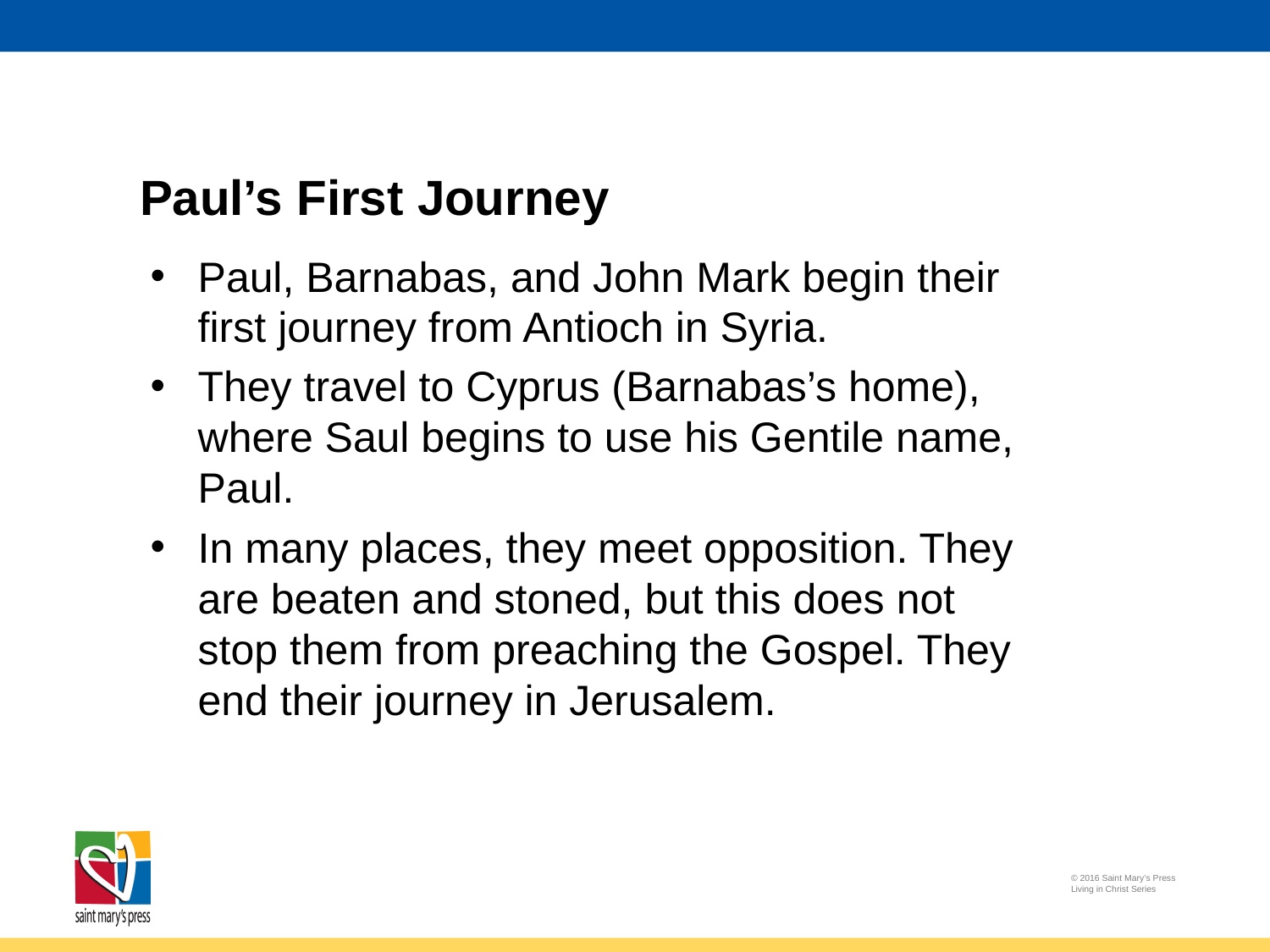

# Paul’s First Journey
Paul, Barnabas, and John Mark begin their first journey from Antioch in Syria.
They travel to Cyprus (Barnabas’s home), where Saul begins to use his Gentile name, Paul.
In many places, they meet opposition. They are beaten and stoned, but this does not stop them from preaching the Gospel. They end their journey in Jerusalem.